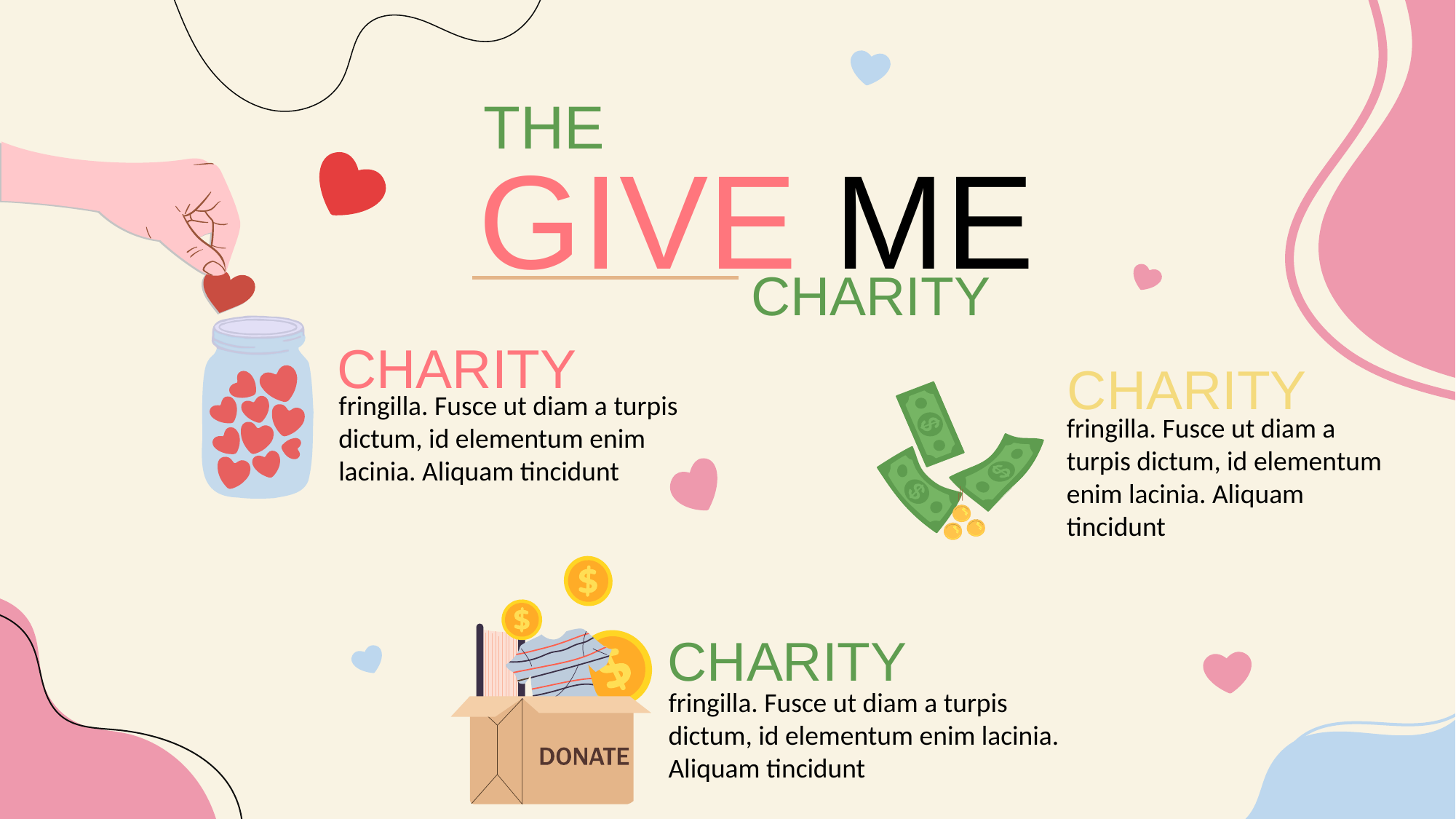

THE
GIVE ME

CHARITY

CHARITY
CHARITY

fringilla. Fusce ut diam a turpis dictum, id elementum enim lacinia. Aliquam tincidunt
fringilla. Fusce ut diam a turpis dictum, id elementum enim lacinia. Aliquam tincidunt

CHARITY

fringilla. Fusce ut diam a turpis dictum, id elementum enim lacinia. Aliquam tincidunt